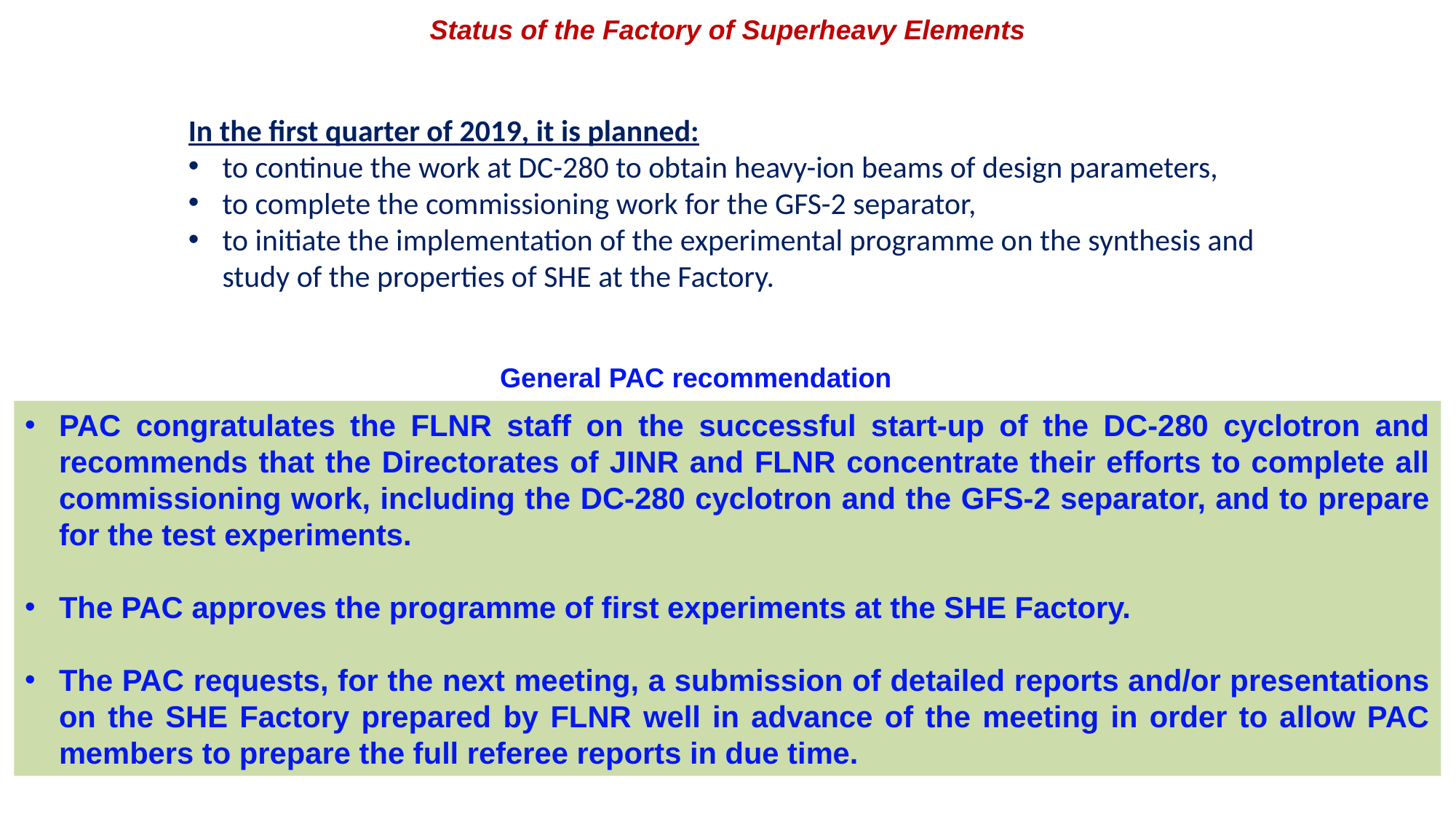

Status of the Factory of Superheavy Elements
In the first quarter of 2019, it is planned:
to continue the work at DC-280 to obtain heavy-ion beams of design parameters,
to complete the commissioning work for the GFS-2 separator,
to initiate the implementation of the experimental programme on the synthesis and study of the properties of SHE at the Factory.
General PAC recommendation
PAC congratulates the FLNR staff on the successful start-up of the DC-280 cyclotron and recommends that the Directorates of JINR and FLNR concentrate their efforts to complete all commissioning work, including the DC-280 cyclotron and the GFS-2 separator, and to prepare for the test experiments.

The PAC approves the programme of first experiments at the SHE Factory.

The PAC requests, for the next meeting, a submission of detailed reports and/or presentations on the SHE Factory prepared by FLNR well in advance of the meeting in order to allow PAC members to prepare the full referee reports in due time.